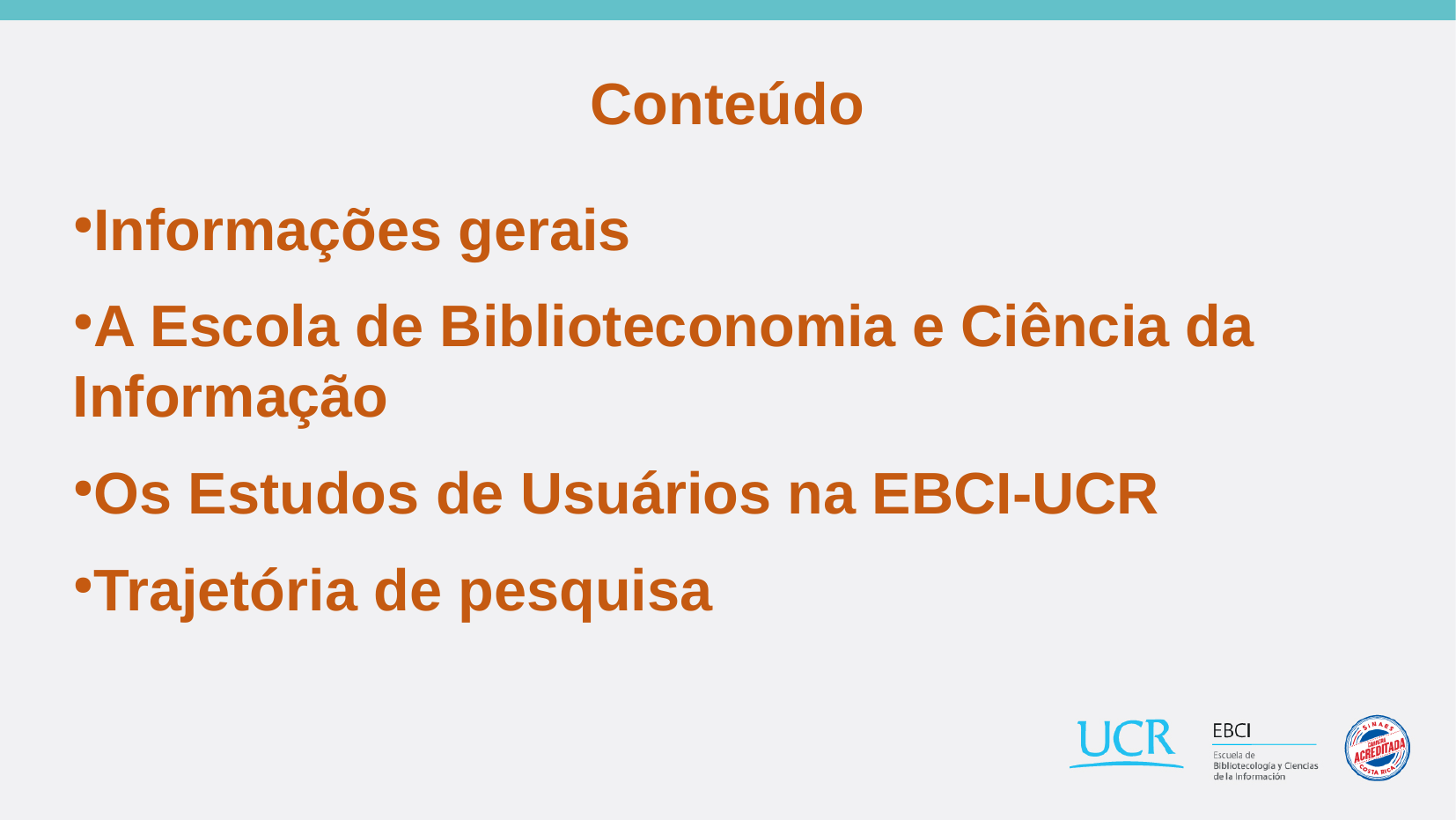

# Conteúdo

Informações gerais
A Escola de Biblioteconomia e Ciência da Informação
Os Estudos de Usuários na EBCI-UCR
Trajetória de pesquisa